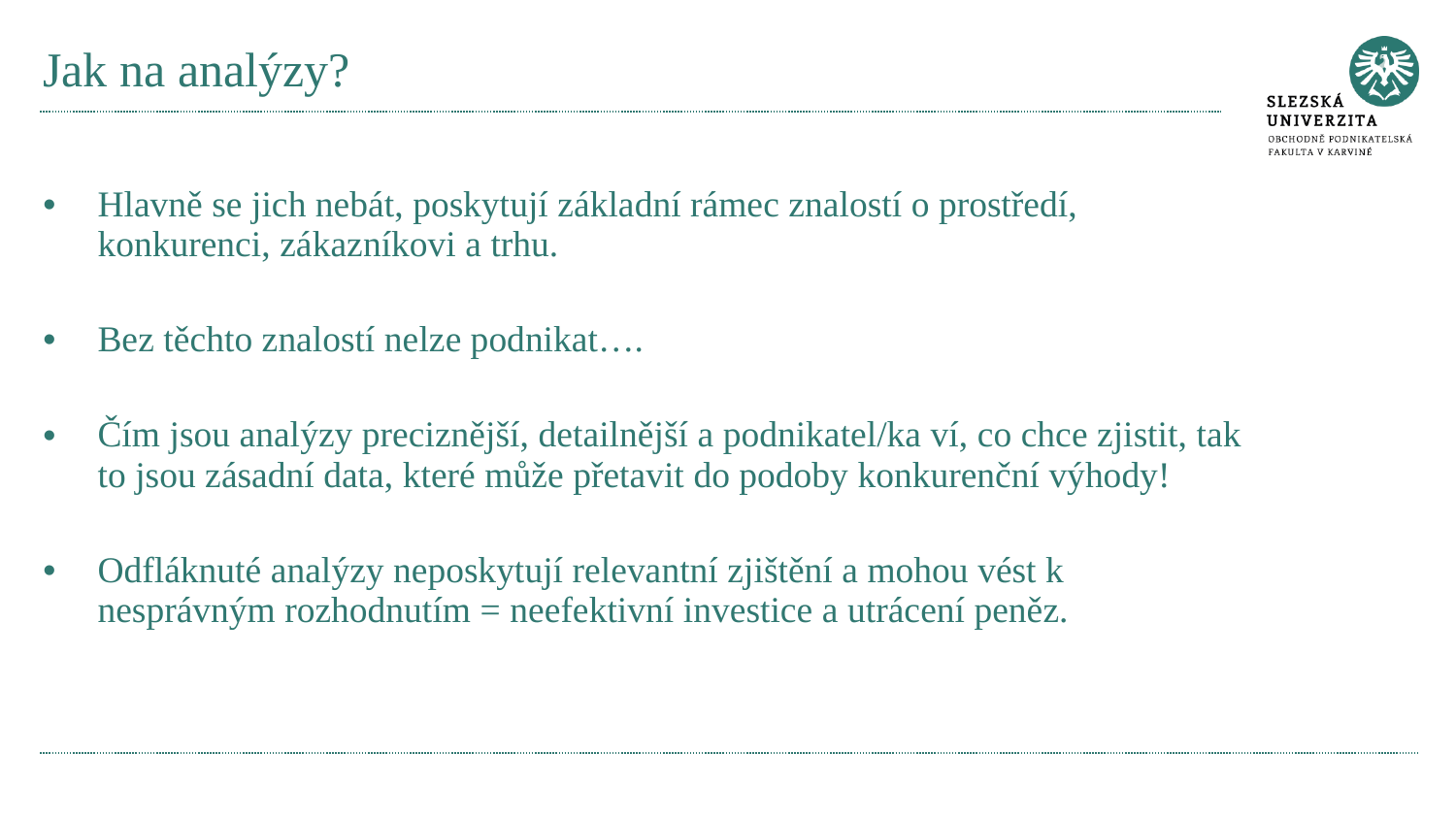

# Jak na analýzy?
Hlavně se jich nebát, poskytují základní rámec znalostí o prostředí, konkurenci, zákazníkovi a trhu.

Bez těchto znalostí nelze podnikat….

Čím jsou analýzy preciznější, detailnější a podnikatel/ka ví, co chce zjistit, tak to jsou zásadní data, které může přetavit do podoby konkurenční výhody!

Odfláknuté analýzy neposkytují relevantní zjištění a mohou vést k nesprávným rozhodnutím = neefektivní investice a utrácení peněz.